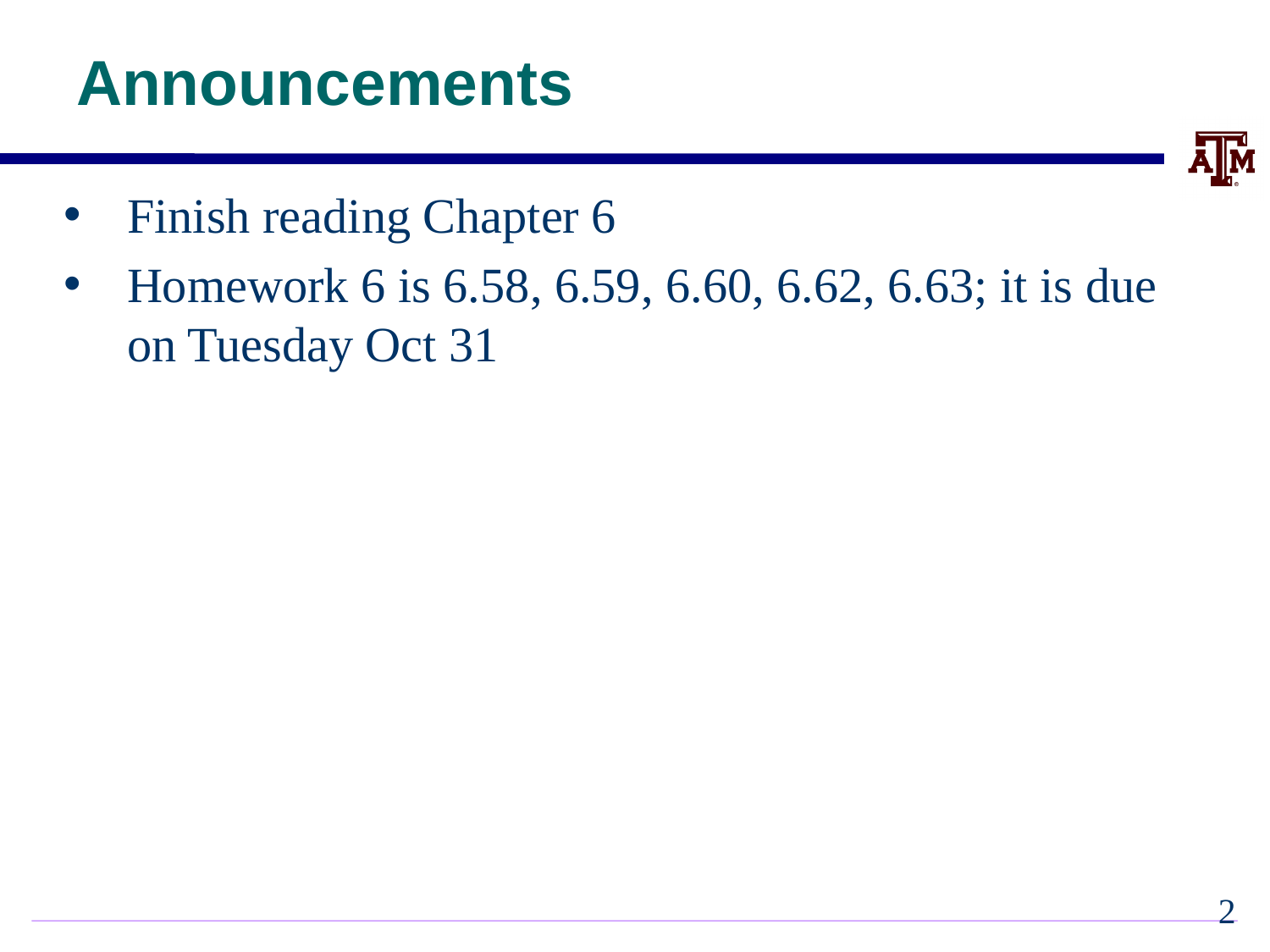

# Announcements
Finish reading Chapter 6
Homework 6 is 6.58, 6.59, 6.60, 6.62, 6.63; it is due on Tuesday Oct 31

2